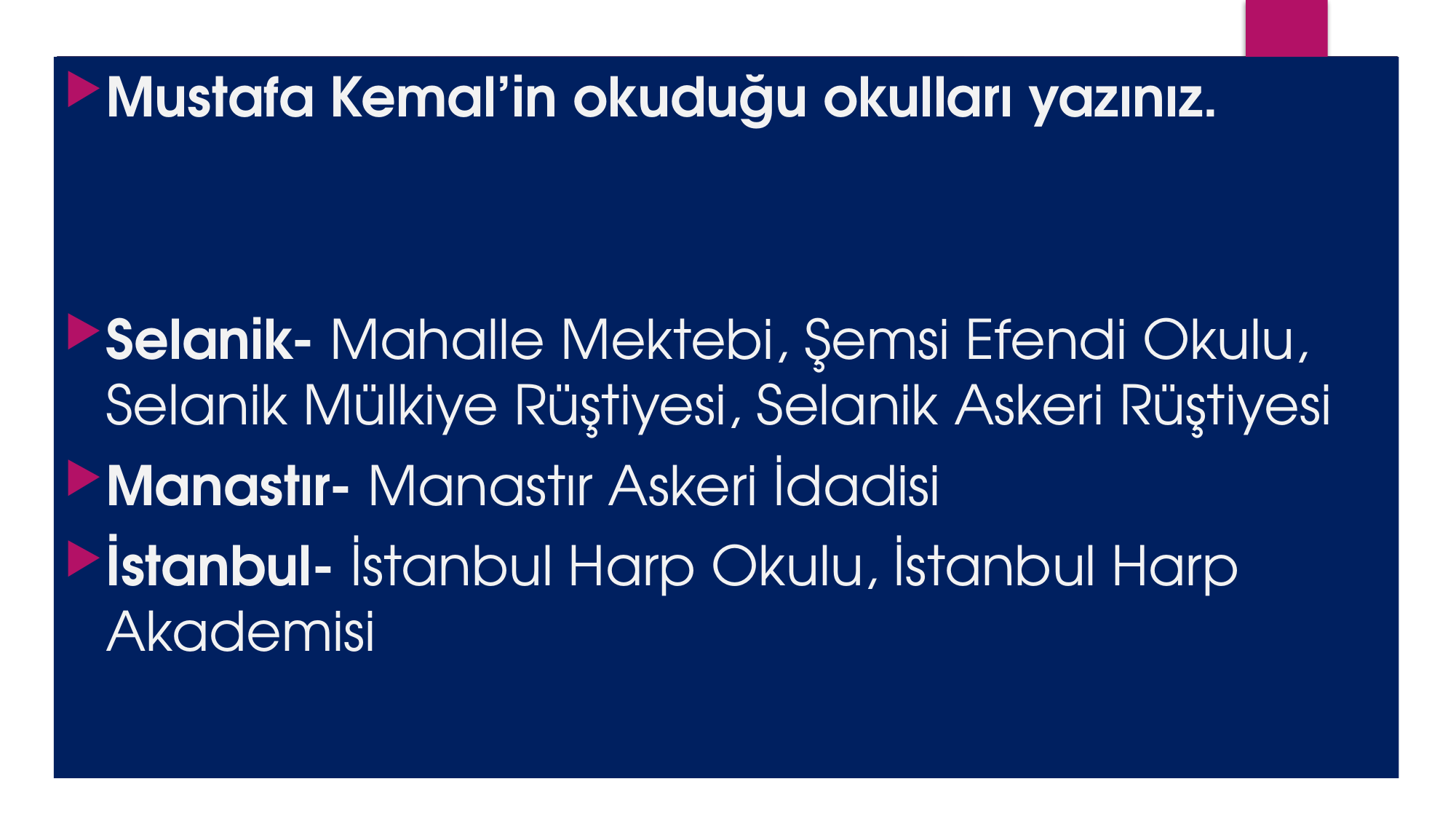

Mustafa Kemal’in okuduğu okulları yazınız.

Selanik- Mahalle Mektebi, Şemsi Efendi Okulu, Selanik Mülkiye Rüştiyesi, Selanik Askeri Rüştiyesi
Manastır- Manastır Askeri İdadisi
İstanbul- İstanbul Harp Okulu, İstanbul Harp Akademisi